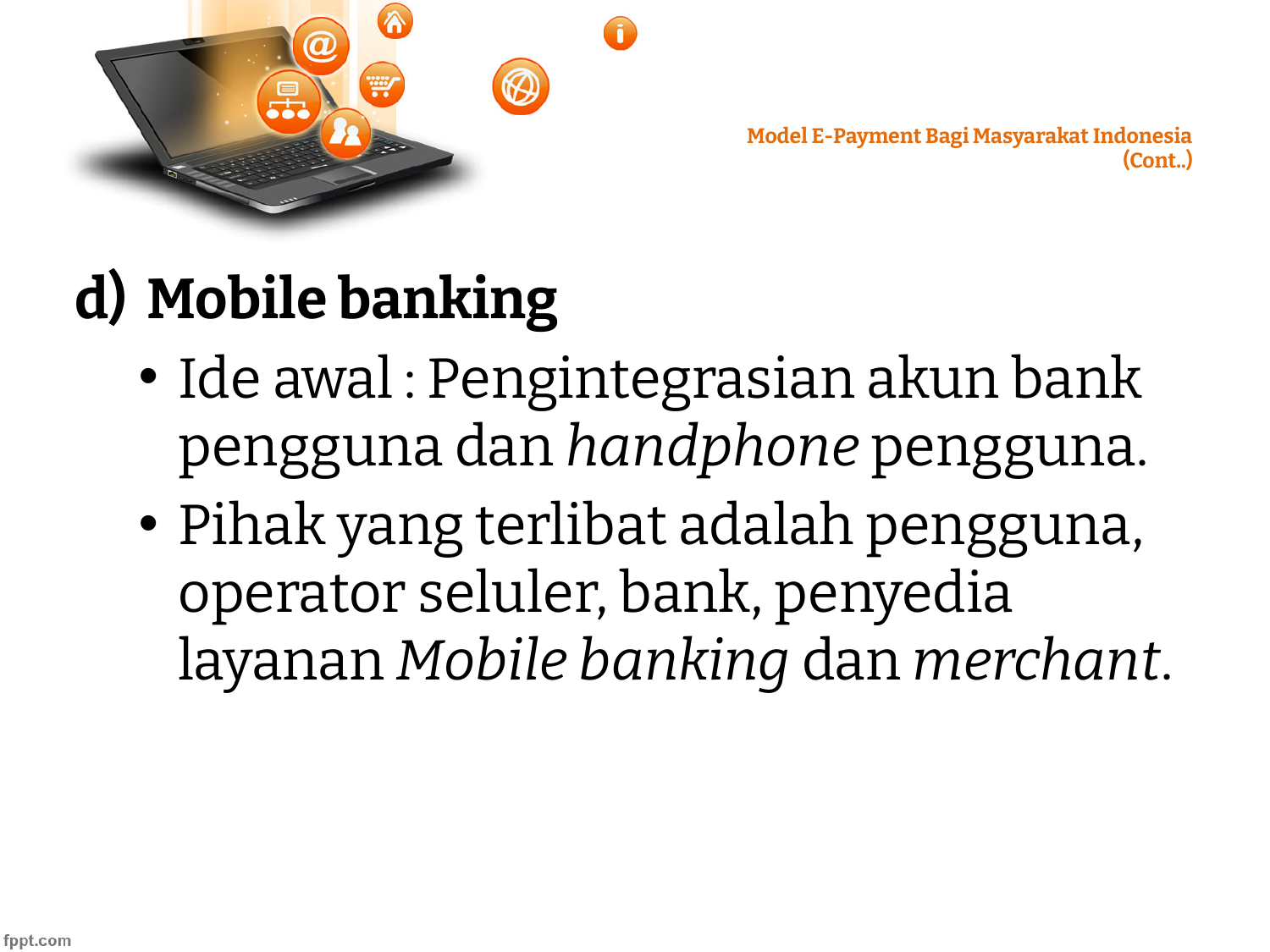

# Model E-Payment Bagi Masyarakat Indonesia (Cont..)
Mobile banking
Ide awal : Pengintegrasian akun bank pengguna dan handphone pengguna.
Pihak yang terlibat adalah pengguna, operator seluler, bank, penyedia layanan Mobile banking dan merchant.